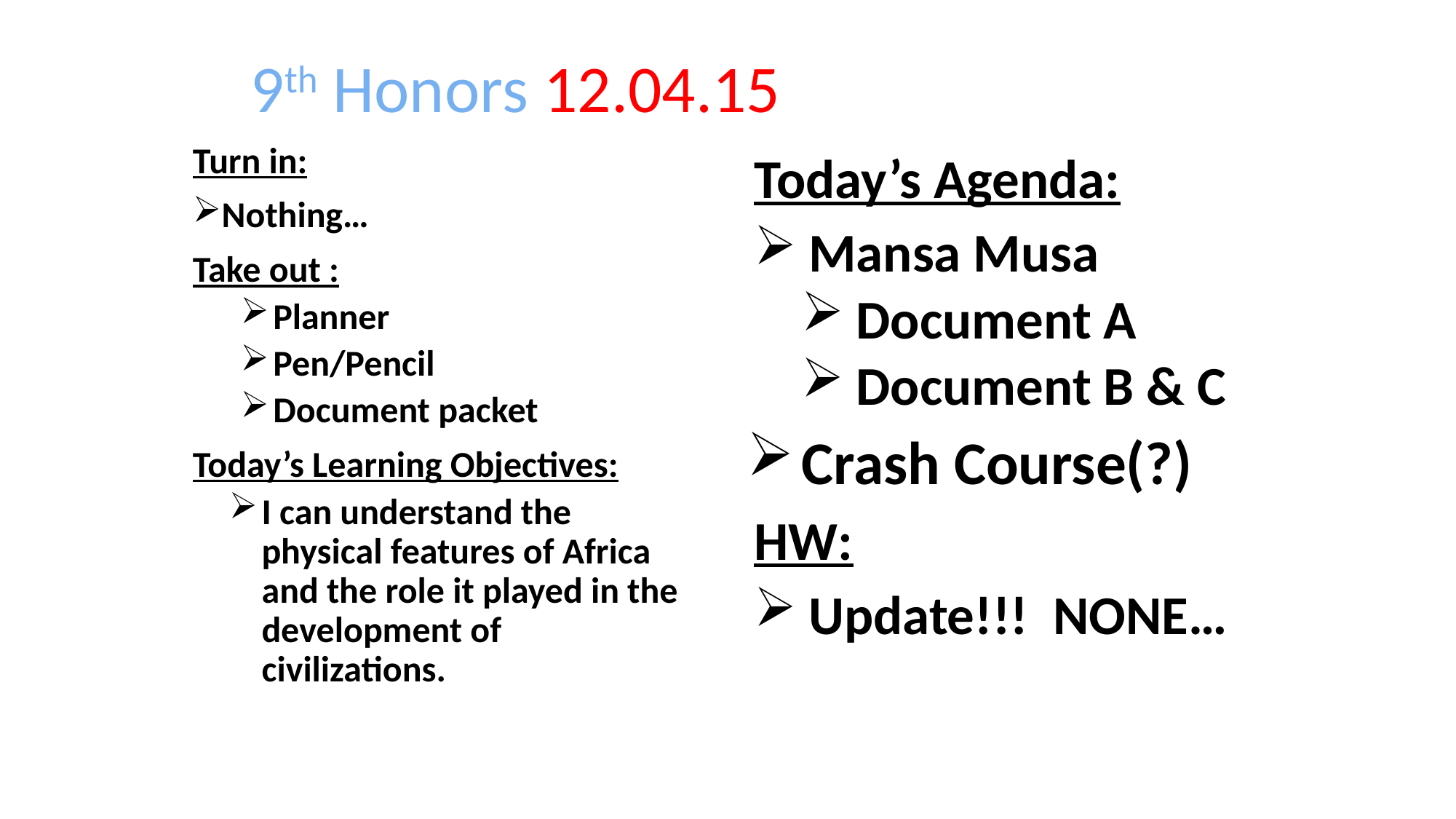

9th Honors 12.04.15
Turn in:
Nothing…
Take out :
Planner
Pen/Pencil
Document packet
Today’s Learning Objectives:
I can understand the physical features of Africa and the role it played in the development of civilizations.
Today’s Agenda:
Mansa Musa
Document A
Document B & C
Crash Course(?)
HW:
Update!!!  NONE…